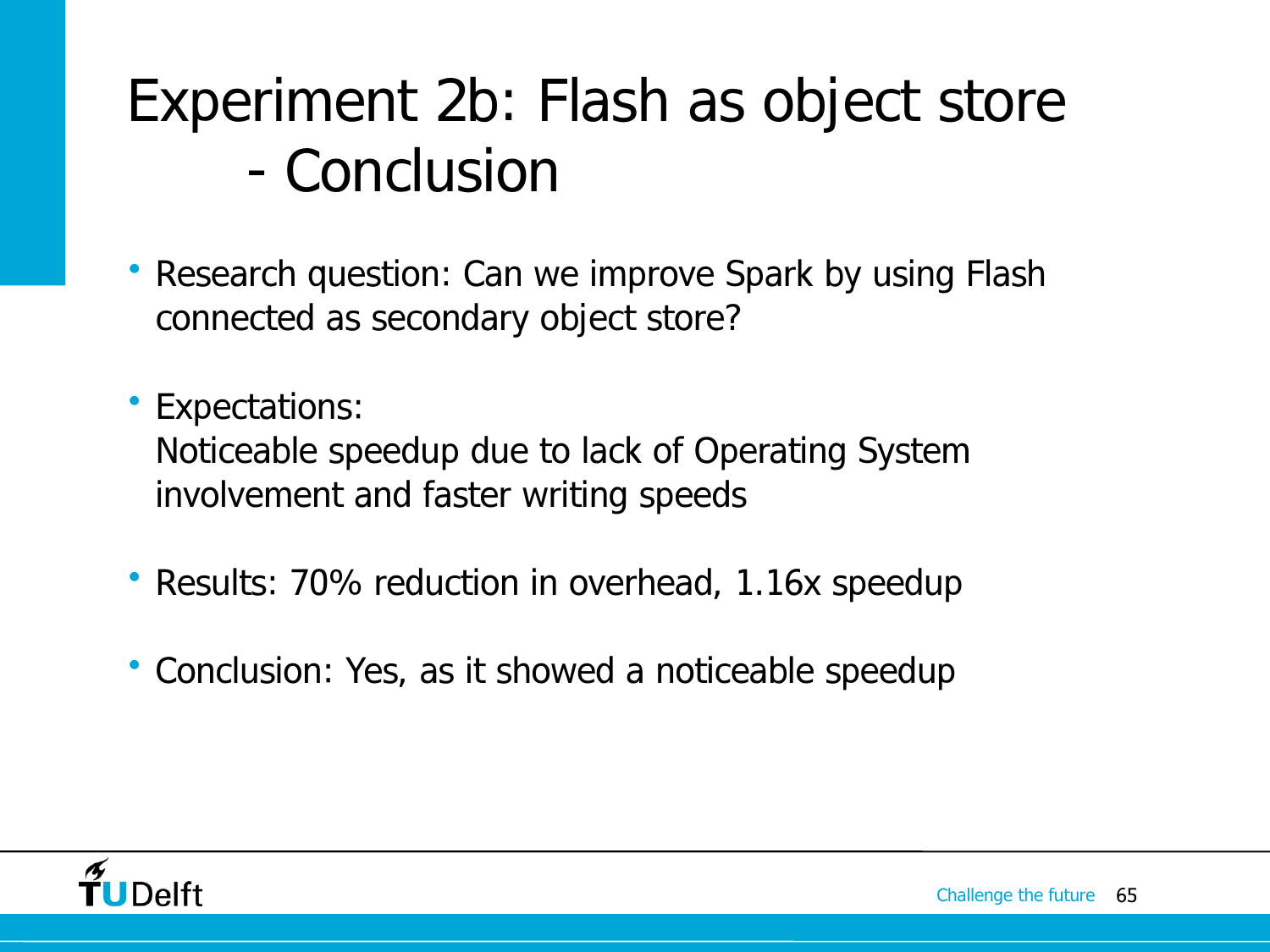

# Experiment 2b: Flash as object store - Conclusion

Research question: Can we improve Spark by using Flash connected as secondary object store?

Expectations:
Noticeable speedup due to lack of Operating System involvement and faster writing speeds

Results: 70% reduction in overhead, 1.16x speedup

Conclusion: Yes, as it showed a noticeable speedup